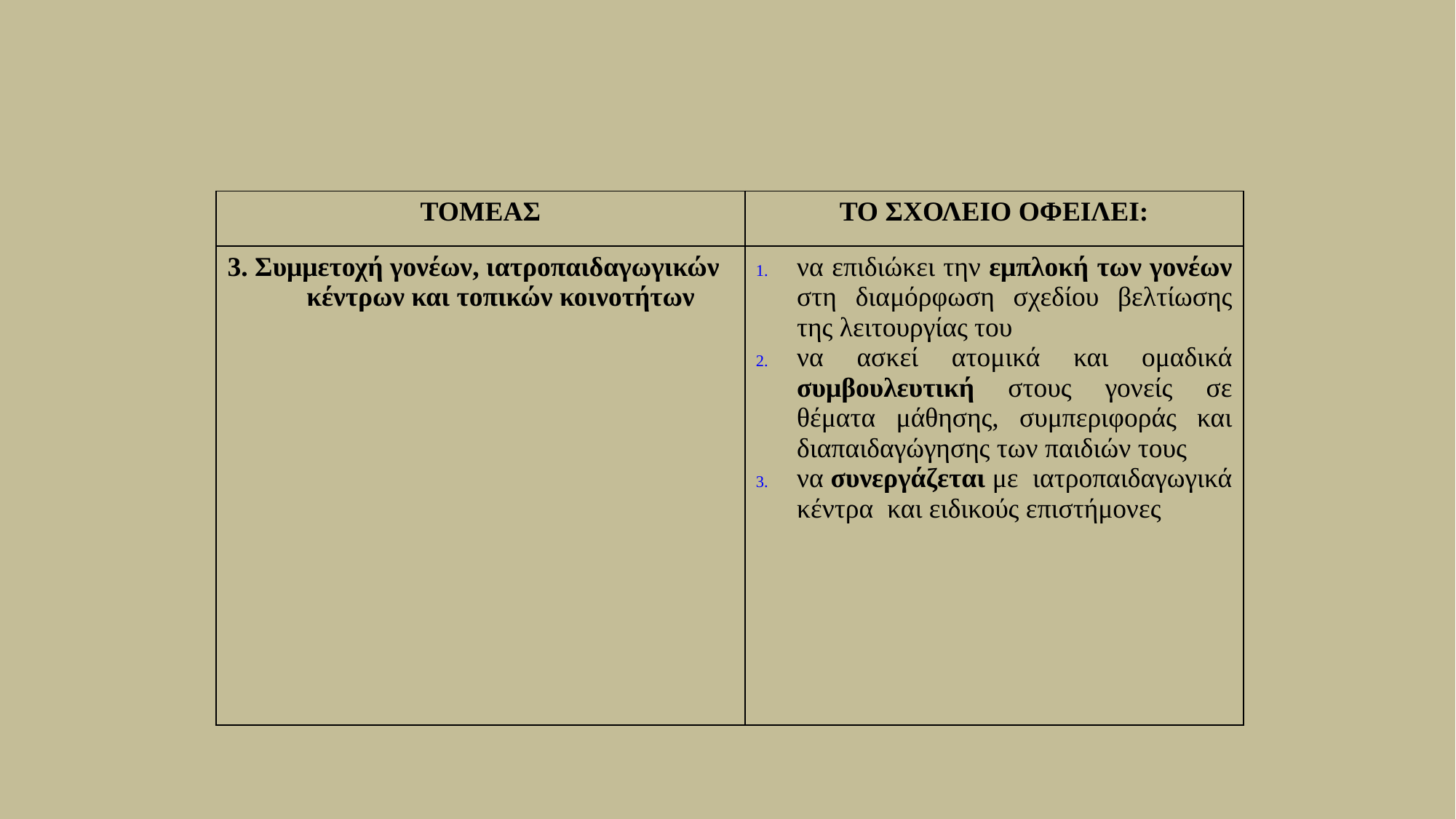

| ΤΟΜΕΑΣ | ΤΟ ΣΧΟΛΕΙΟ ΟΦΕΙΛΕΙ: |
| --- | --- |
| 3. Συμμετοχή γονέων, ιατροπαιδαγωγικών κέντρων και τοπικών κοινοτήτων | να επιδιώκει την εμπλοκή των γονέων στη διαμόρφωση σχεδίου βελτίωσης της λειτουργίας του να ασκεί ατομικά και ομαδικά συμβουλευτική στους γονείς σε θέματα μάθησης, συμπεριφοράς και διαπαιδαγώγησης των παιδιών τους να συνεργάζεται με ιατροπαιδαγωγικά κέντρα και ειδικούς επιστήμονες |